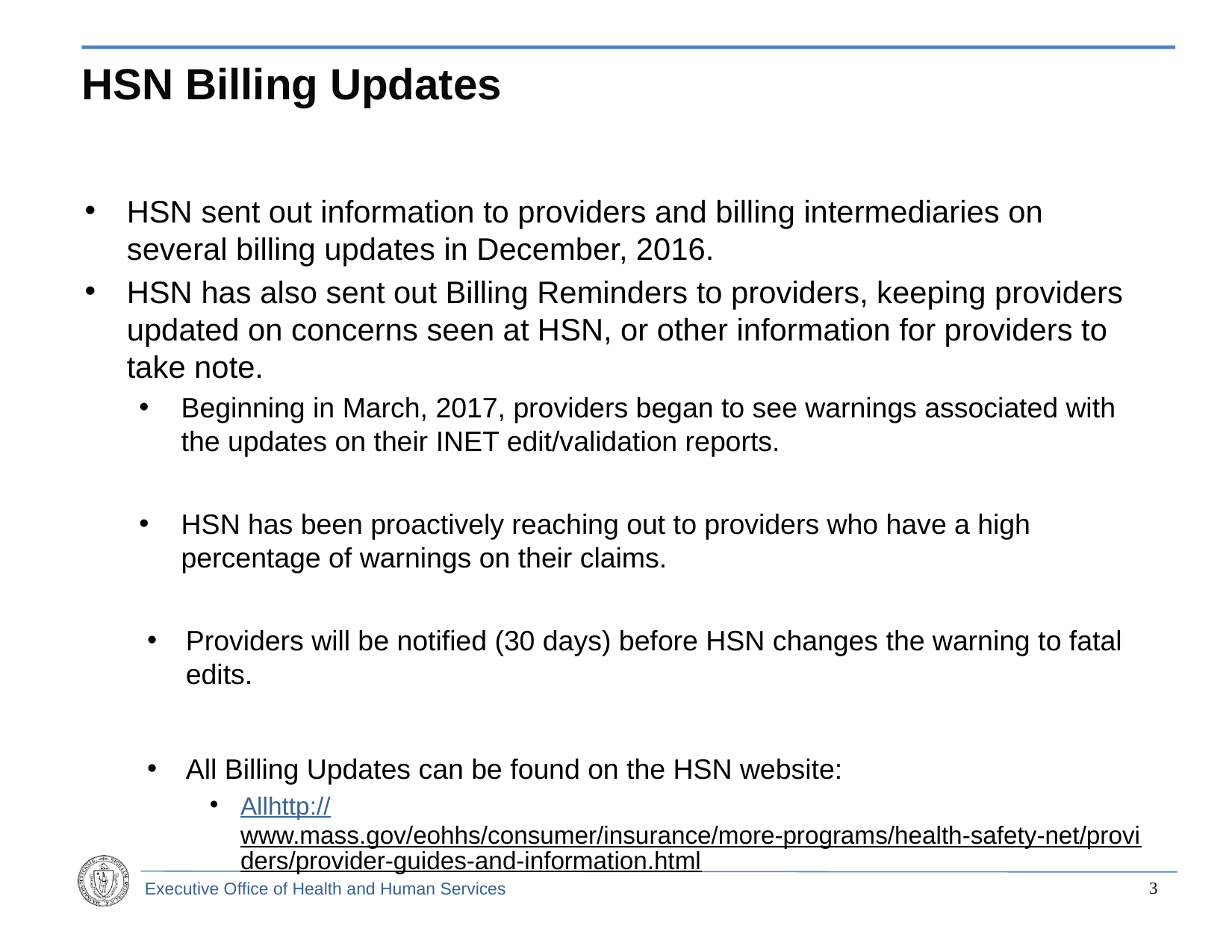

# HSN Billing Updates

HSN sent out information to providers and billing intermediaries on several billing updates in December, 2016.
HSN has also sent out Billing Reminders to providers, keeping providers updated on concerns seen at HSN, or other information for providers to take note.
Beginning in March, 2017, providers began to see warnings associated with the updates on their INET edit/validation reports.

HSN has been proactively reaching out to providers who have a high percentage of warnings on their claims.

Providers will be notified (30 days) before HSN changes the warning to fatal edits.

All Billing Updates can be found on the HSN website:
Allhttp://www.mass.gov/eohhs/consumer/insurance/more-programs/health-safety-net/providers/provider-guides-and-information.html
3